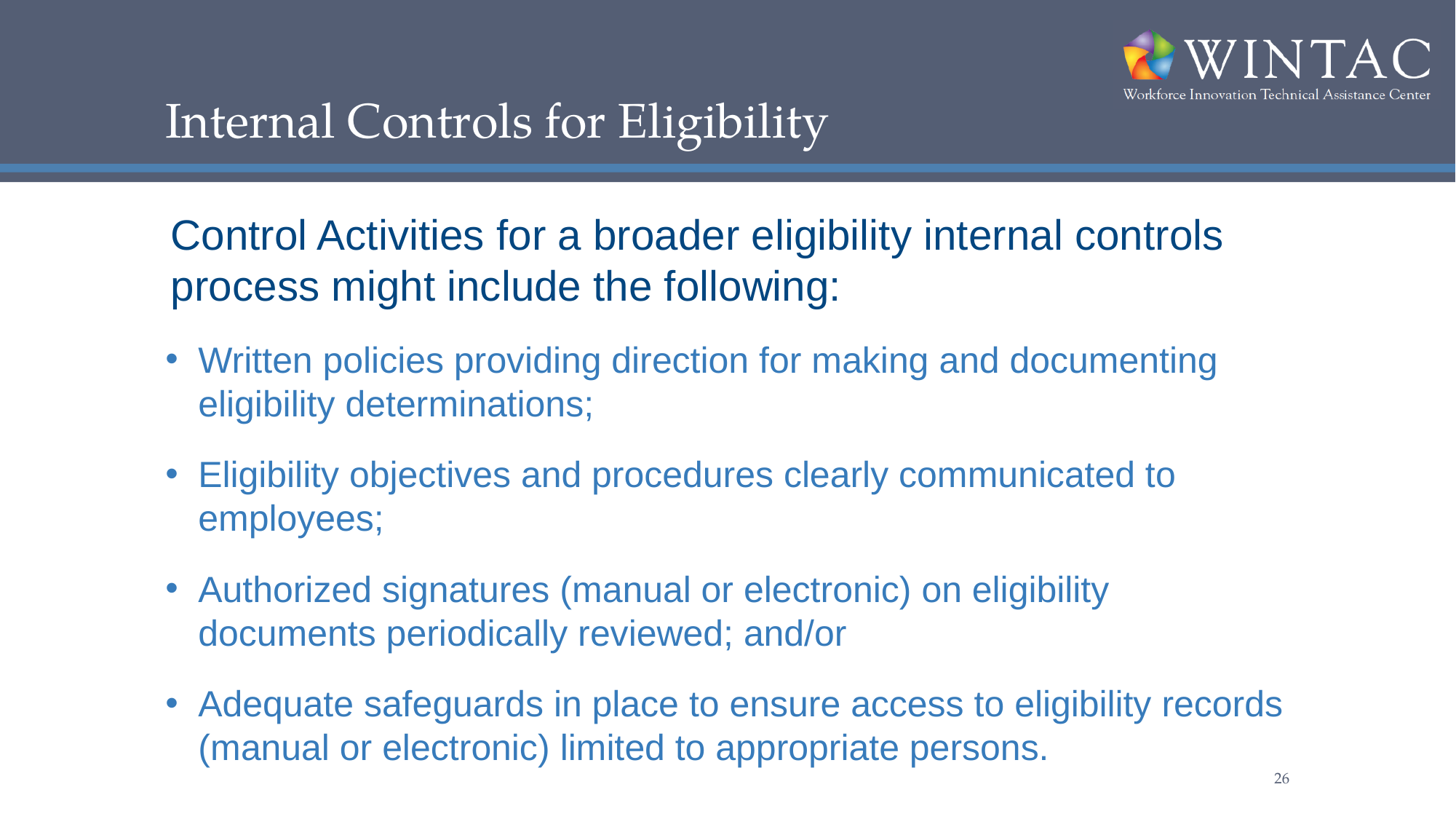

# Internal Controls for Eligibility
Control Activities for a broader eligibility internal controls process might include the following:
Written policies providing direction for making and documenting eligibility determinations;
Eligibility objectives and procedures clearly communicated to employees;
Authorized signatures (manual or electronic) on eligibility documents periodically reviewed; and/or
Adequate safeguards in place to ensure access to eligibility records (manual or electronic) limited to appropriate persons.

26